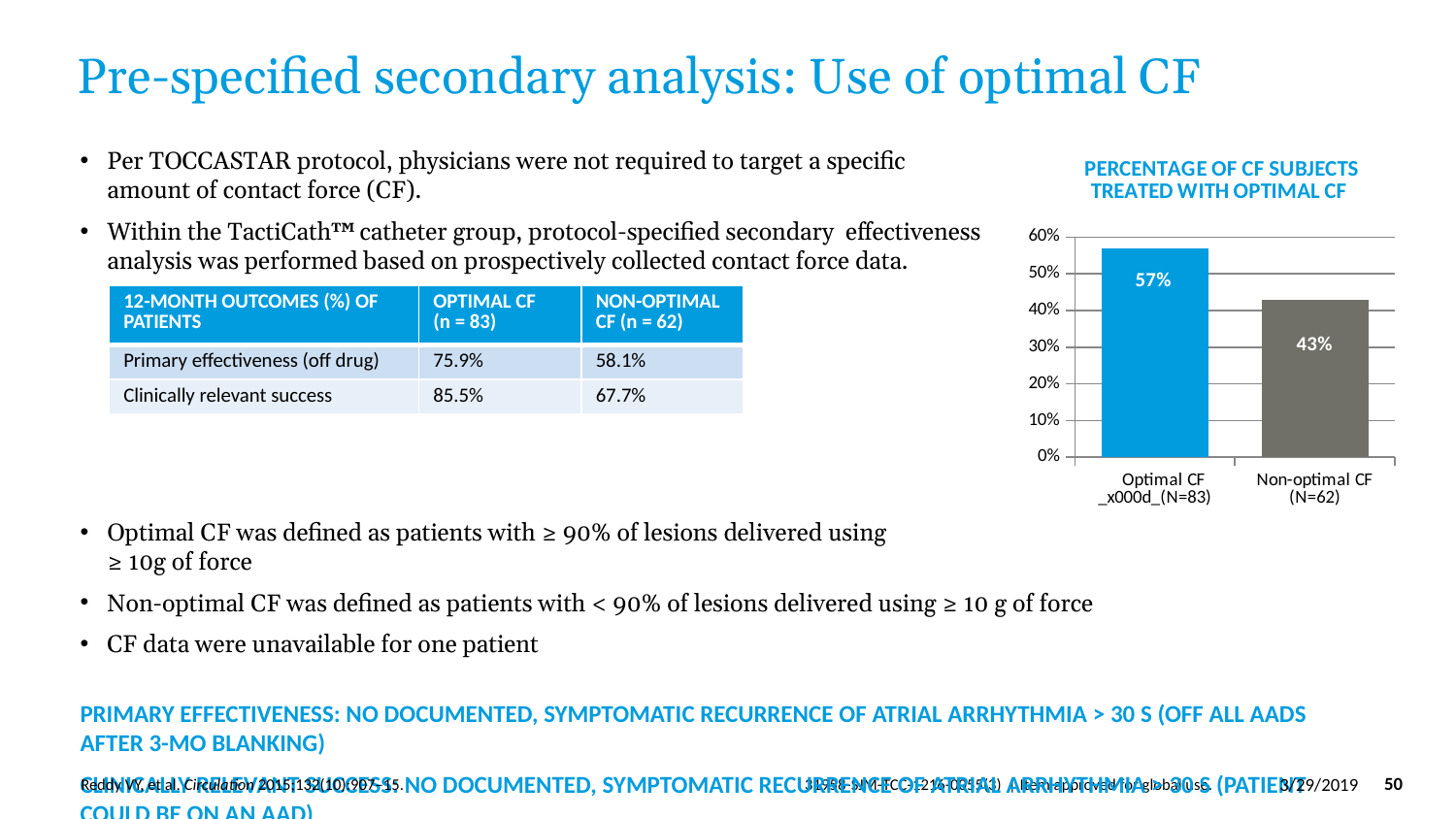

# Pre-specified secondary analysis: Use of optimal CF
Per TOCCASTAR protocol, physicians were not required to target a specific
amount of contact force (CF).
Within the TactiCath™ catheter group, protocol-specified secondary  effectiveness
analysis was performed based on prospectively collected contact force data.

Optimal CF was defined as patients with ≥ 90% of lesions delivered using
≥ 10g of force
Non-optimal CF was defined as patients with < 90% of lesions delivered using ≥ 10 g of force
CF data were unavailable for one patient
Primary effectiveness: No documented, symptomatic recurrence of atrial arrhythmia > 30 s (off all AADs after 3-mo blanking)
Clinically relevant success: No documented, symptomatic recurrence of atrial arrhythmia > 30 s (patient could be on an AAD)

### Chart: PERCENTAGE OF CF SUBJECTS TREATED WITH OPTIMAL CF

| Category | Series 1 |
|---|---|
|     Optimal CF _x000d_(N=83) | 0.57 |
| Non-optimal CF (N=62) | 0.43 |
| 12-MONTH OUTCOMES (%) OF PATIENTS | OPTIMAL CF (n = 83) | NON-OPTIMAL CF (n = 62) |
| --- | --- | --- |
| Primary effectiveness (off drug) | 75.9% | 58.1% |
| Clinically relevant success | 85.5% | 67.7% |
Reddy VY, et al. Circulation 2015;132(10):907–15.
3/29/2019
50